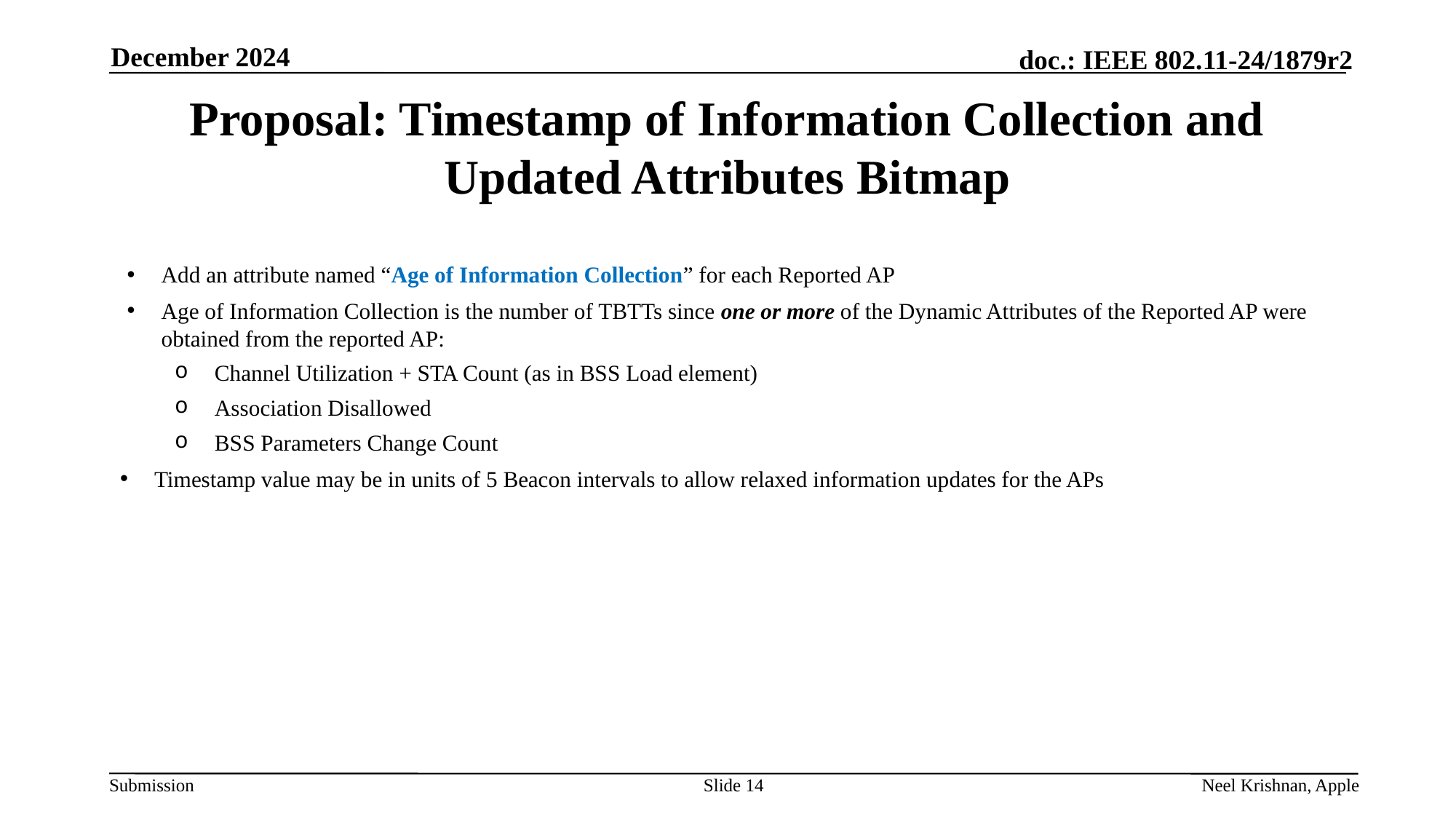

December 2024
# Proposal: Timestamp of Information Collection and Updated Attributes Bitmap
Add an attribute named “Age of Information Collection” for each Reported AP
Age of Information Collection is the number of TBTTs since one or more of the Dynamic Attributes of the Reported AP were obtained from the reported AP:
 Channel Utilization + STA Count (as in BSS Load element)
 Association Disallowed
 BSS Parameters Change Count
Timestamp value may be in units of 5 Beacon intervals to allow relaxed information updates for the APs
Slide 14
Neel Krishnan, Apple